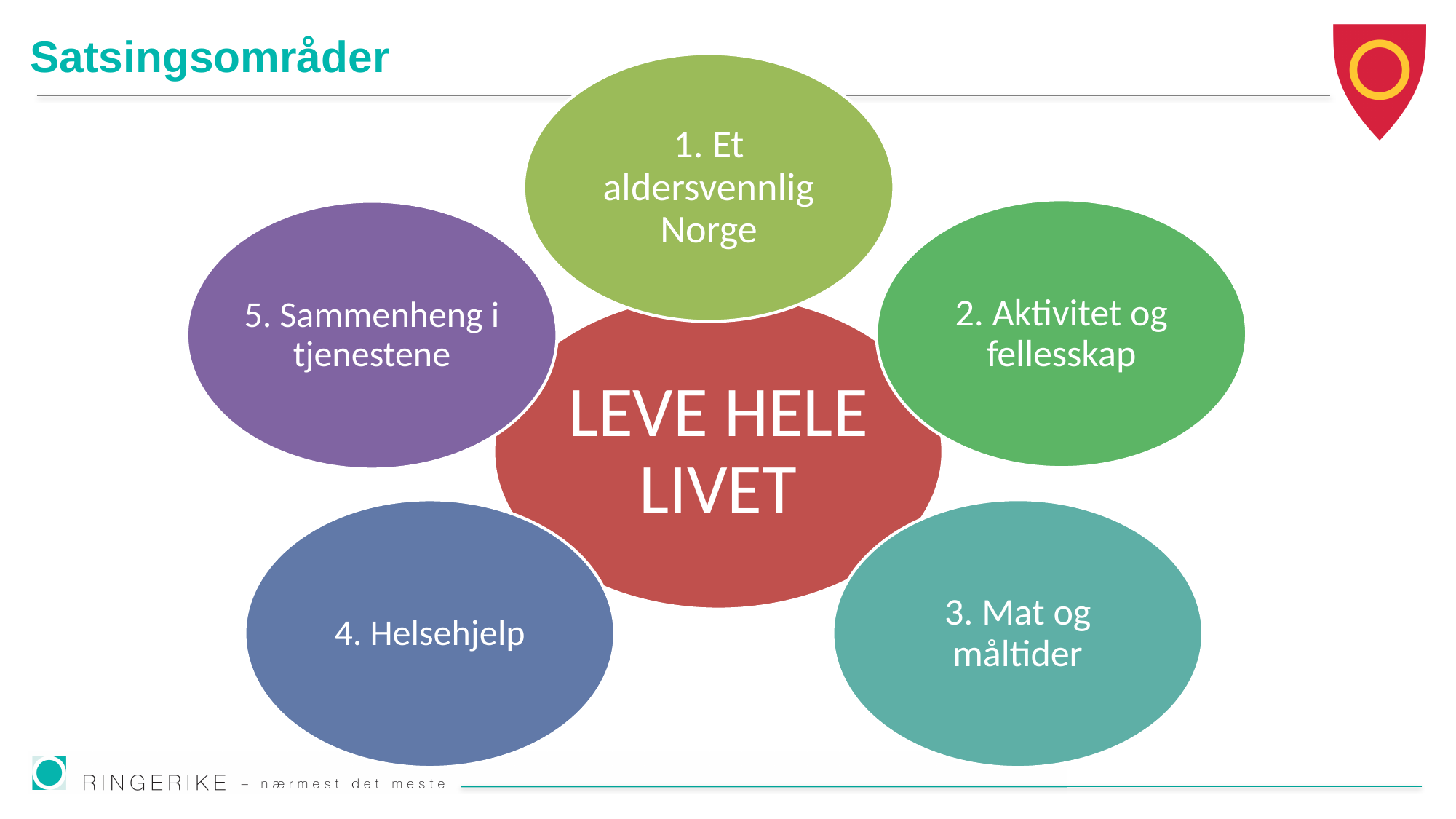

# Satsingsområder
LEVE HELE LIVET

1. Et aldersvennlig Norge

2. Aktivitet og fellesskap

3. Mat og måltider

4. Helsehjelp

5. Sammenheng i tjenestene